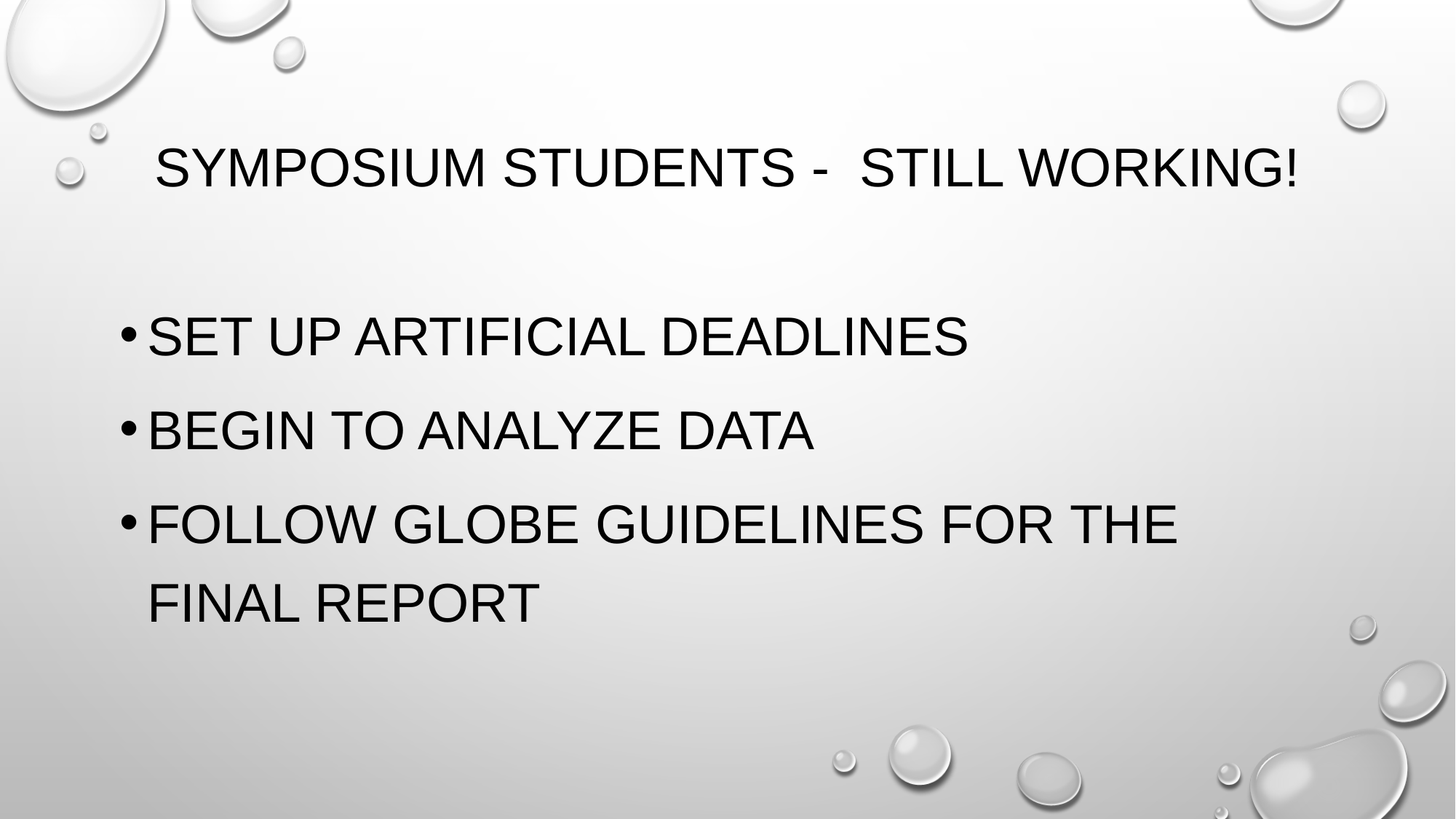

# Symposium students -  still working!
Set up artificial deadlines
Begin to analyze data
Follow Globe guidelines for the final report